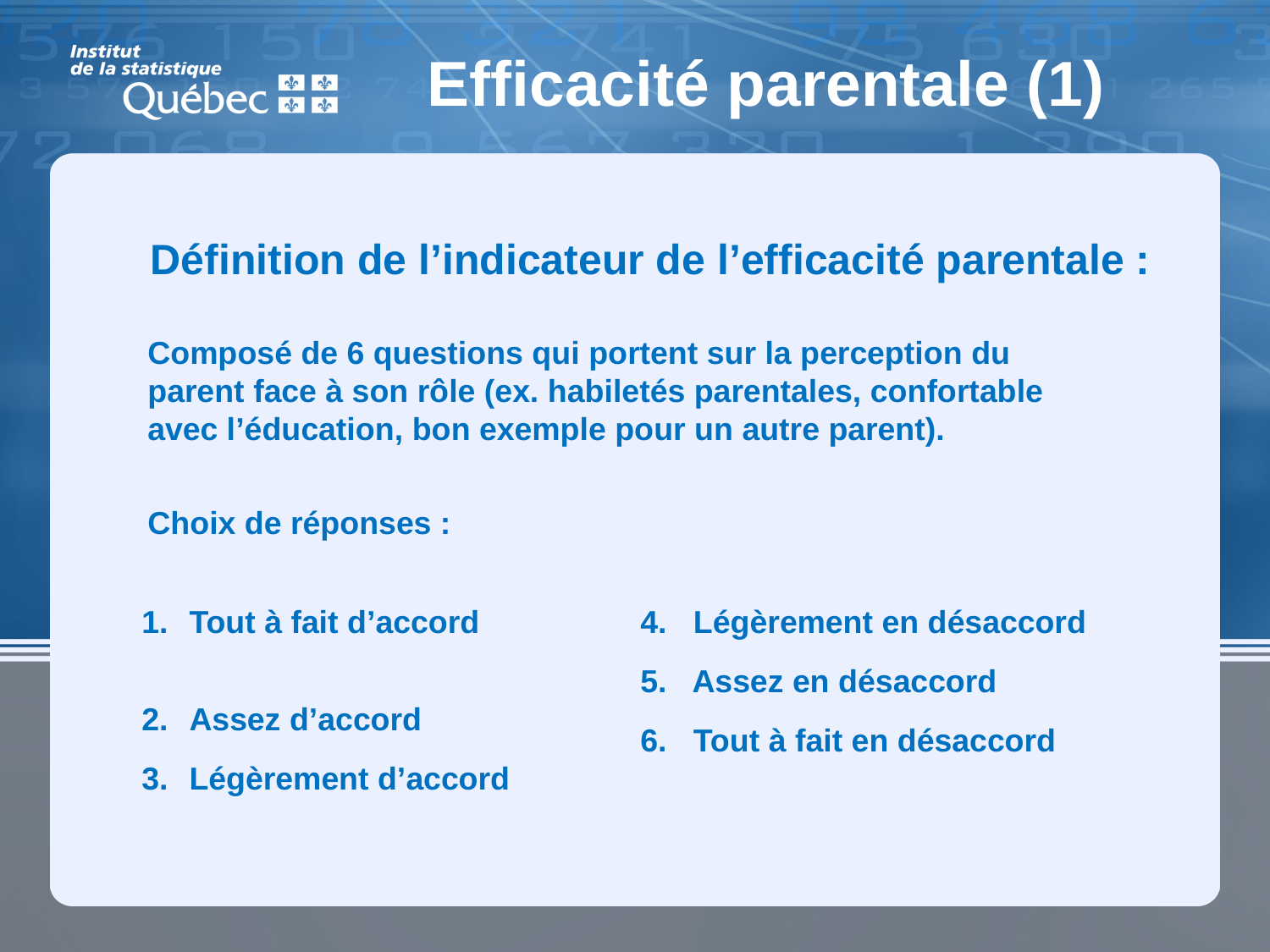

Efficacité parentale (1)

Définition de l’indicateur de l’efficacité parentale :

Composé de 6 questions qui portent sur la perception du parent face à son rôle (ex. habiletés parentales, confortable avec l’éducation, bon exemple pour un autre parent).

Choix de réponses :
4.   Légèrement en désaccord
5.   Assez en désaccord
6.   Tout à fait en désaccord

Tout à fait d’accord
Assez d’accord
Légèrement d’accord